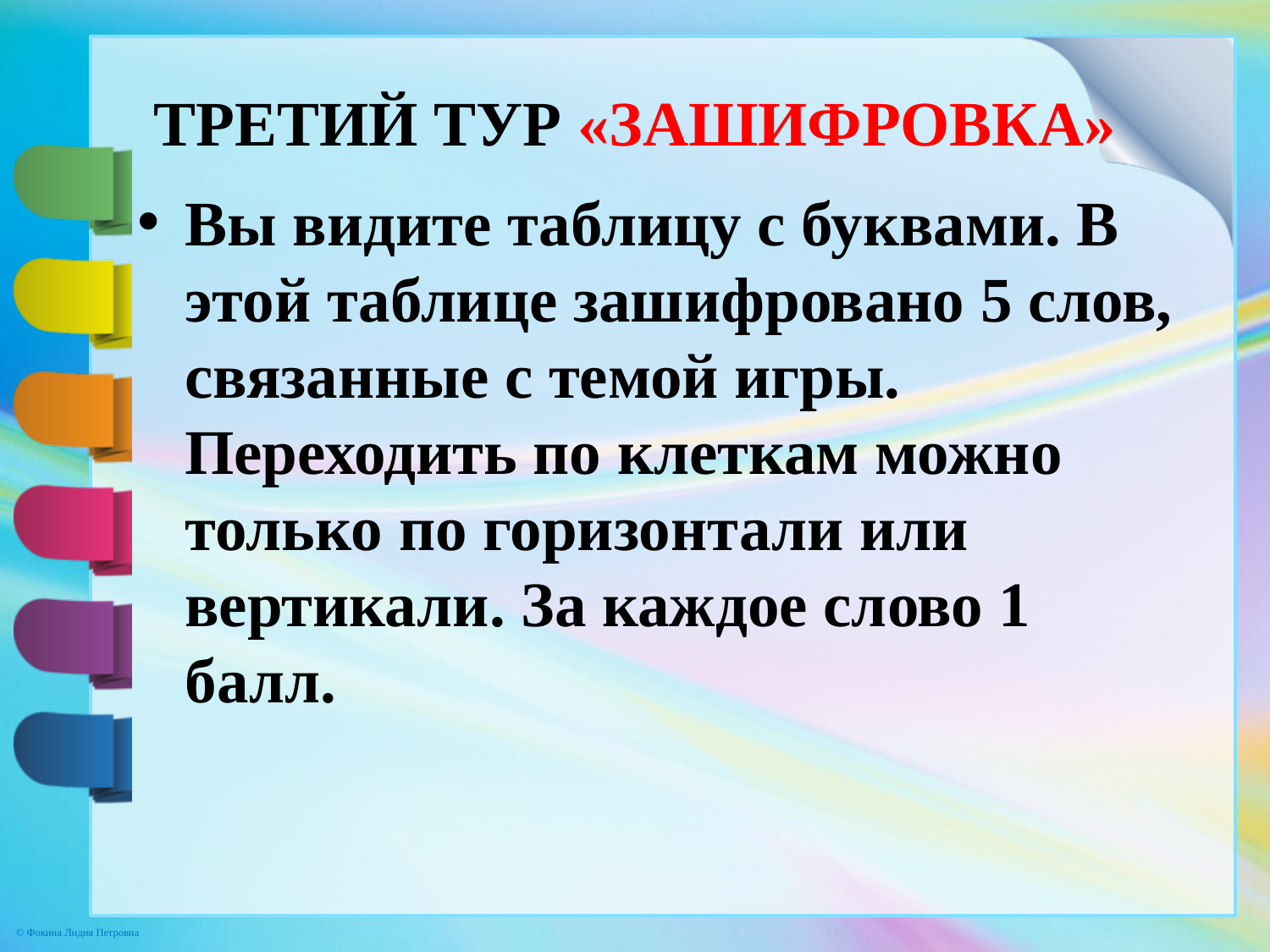

# ТРЕТИЙ ТУР «ЗАШИФРОВКА»
Вы видите таблицу с буквами. В этой таблице зашифровано 5 слов, связанные с темой игры. Переходить по клеткам можно только по горизонтали или вертикали. За каждое слово 1 балл.